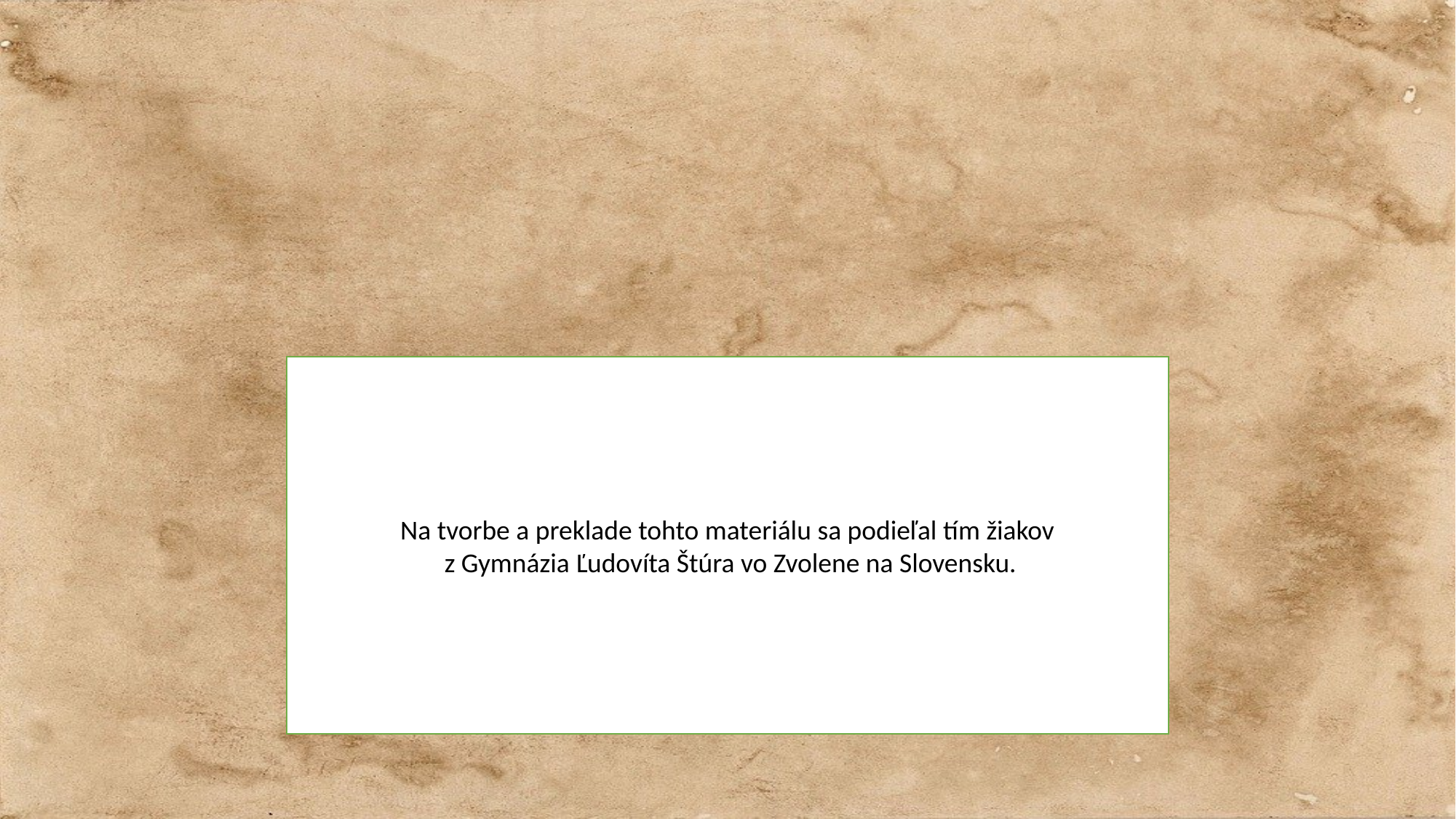

Na tvorbe a preklade tohto materiálu sa podieľal tím žiakov
 z Gymnázia Ľudovíta Štúra vo Zvolene na Slovensku.